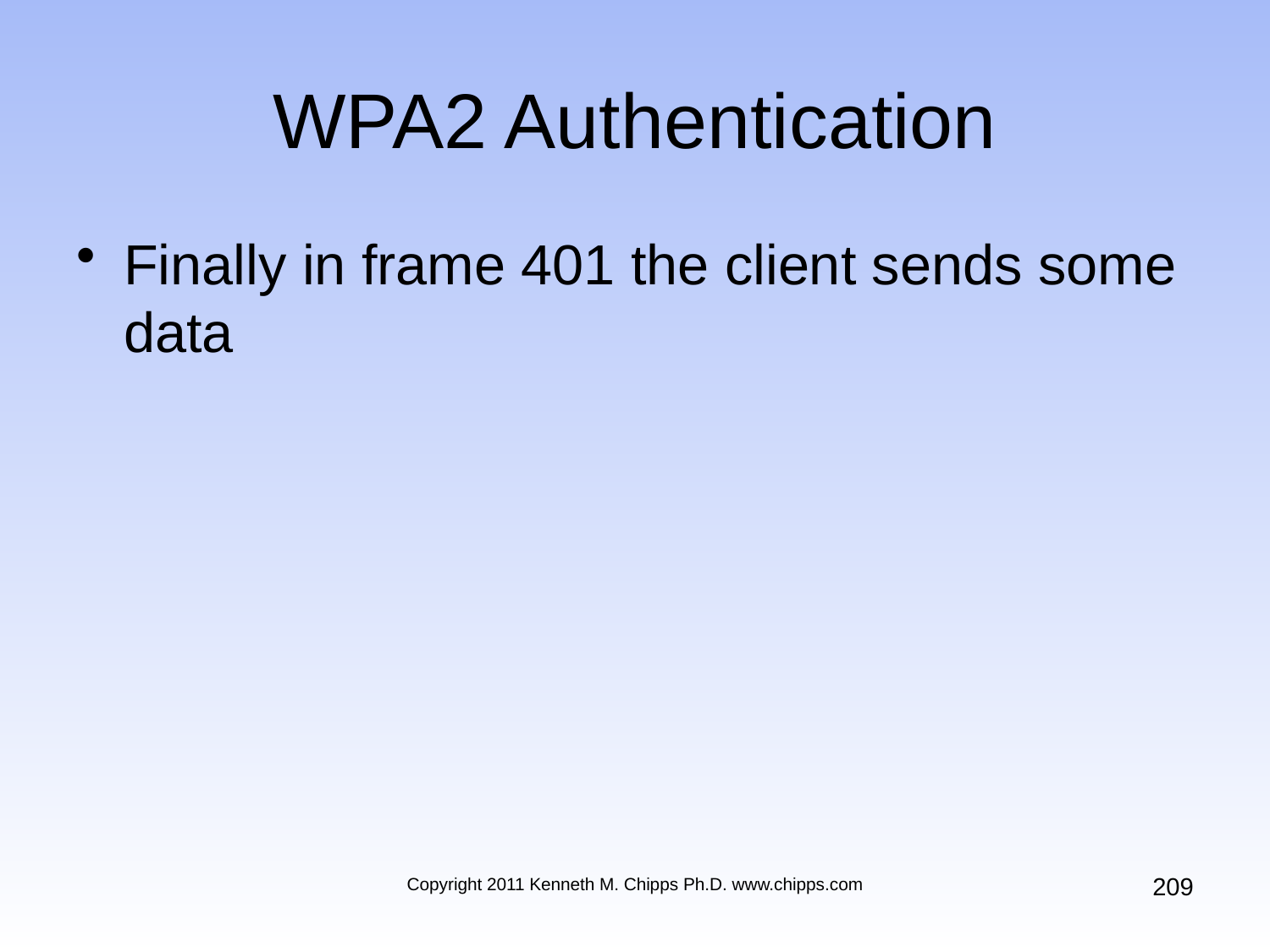

# WPA2 Authentication
Finally in frame 401 the client sends some data
209
Copyright 2011 Kenneth M. Chipps Ph.D. www.chipps.com